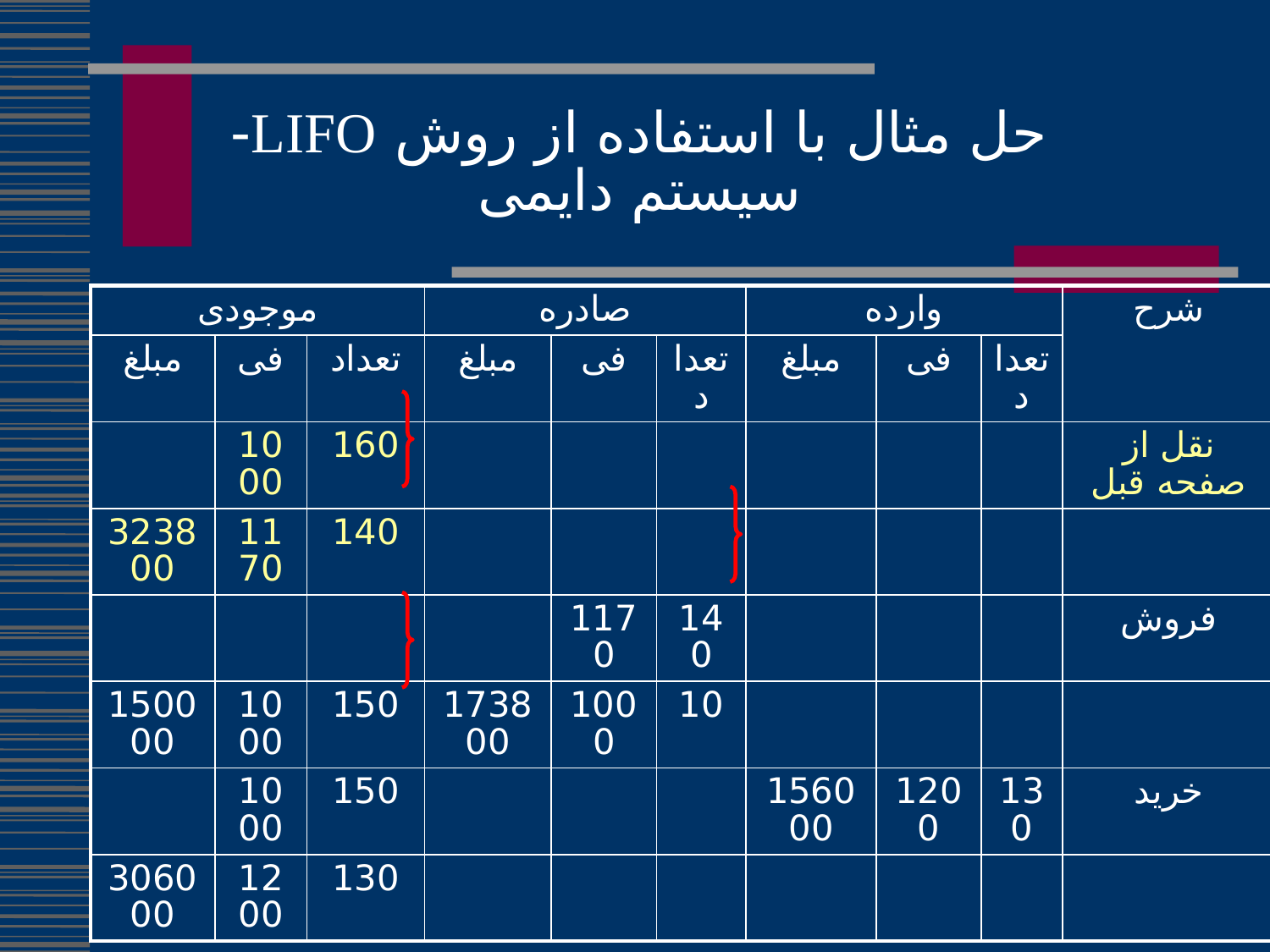

# حل مثال با استفاده از روش LIFO- سیستم دایمی
| موجودی |  |  | صادره |  |  | وارده |  |  | شرح |
| --- | --- | --- | --- | --- | --- | --- | --- | --- | --- |
| مبلغ | فی | تعداد | مبلغ | فی | تعداد | مبلغ | فی | تعداد |  |
|  | 1000 | 160 |  |  |  |  |  |  | نقل از صفحه قبل |
| 323800 | 1170 | 140 |  |  |  |  |  |  |  |
|  |  |  |  | 1170 | 140 |  |  |  | فروش |
| 150000 | 1000 | 150 | 173800 | 1000 | 10 |  |  |  |  |
|  | 1000 | 150 |  |  |  | 156000 | 1200 | 130 | خرید |
| 306000 | 1200 | 130 |  |  |  |  |  |  |  |

259